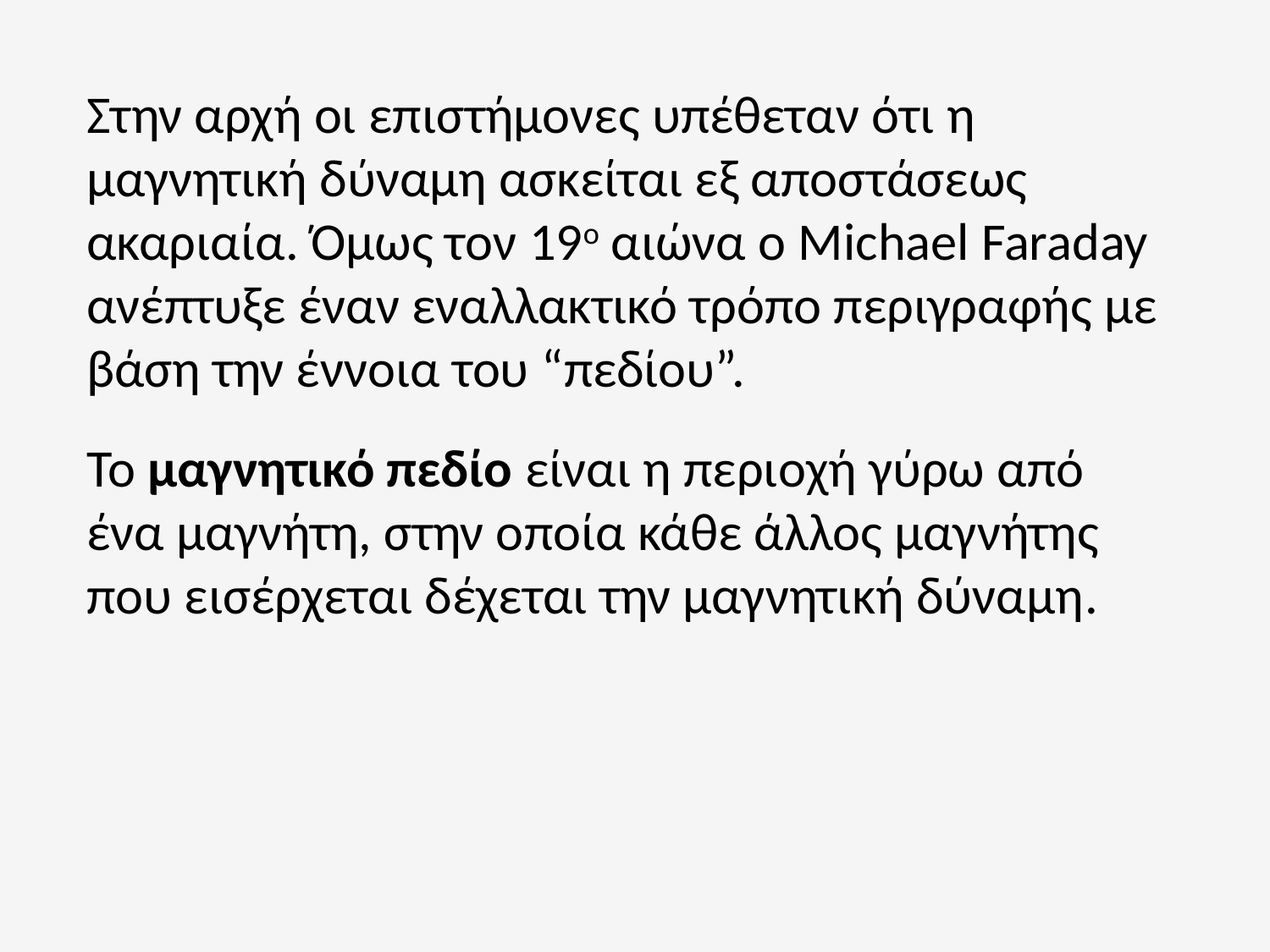

Στην αρχή οι επιστήμονες υπέθεταν ότι η μαγνητική δύναμη ασκείται εξ αποστάσεως ακαριαία. Όμως τον 19ο αιώνα ο Michael Faraday ανέπτυξε έναν εναλλακτικό τρόπο περιγραφής με βάση την έννοια του “πεδίου”.
Το μαγνητικό πεδίο είναι η περιοχή γύρω από ένα μαγνήτη, στην οποία κάθε άλλος μαγνήτης που εισέρχεται δέχεται την μαγνητική δύναμη.